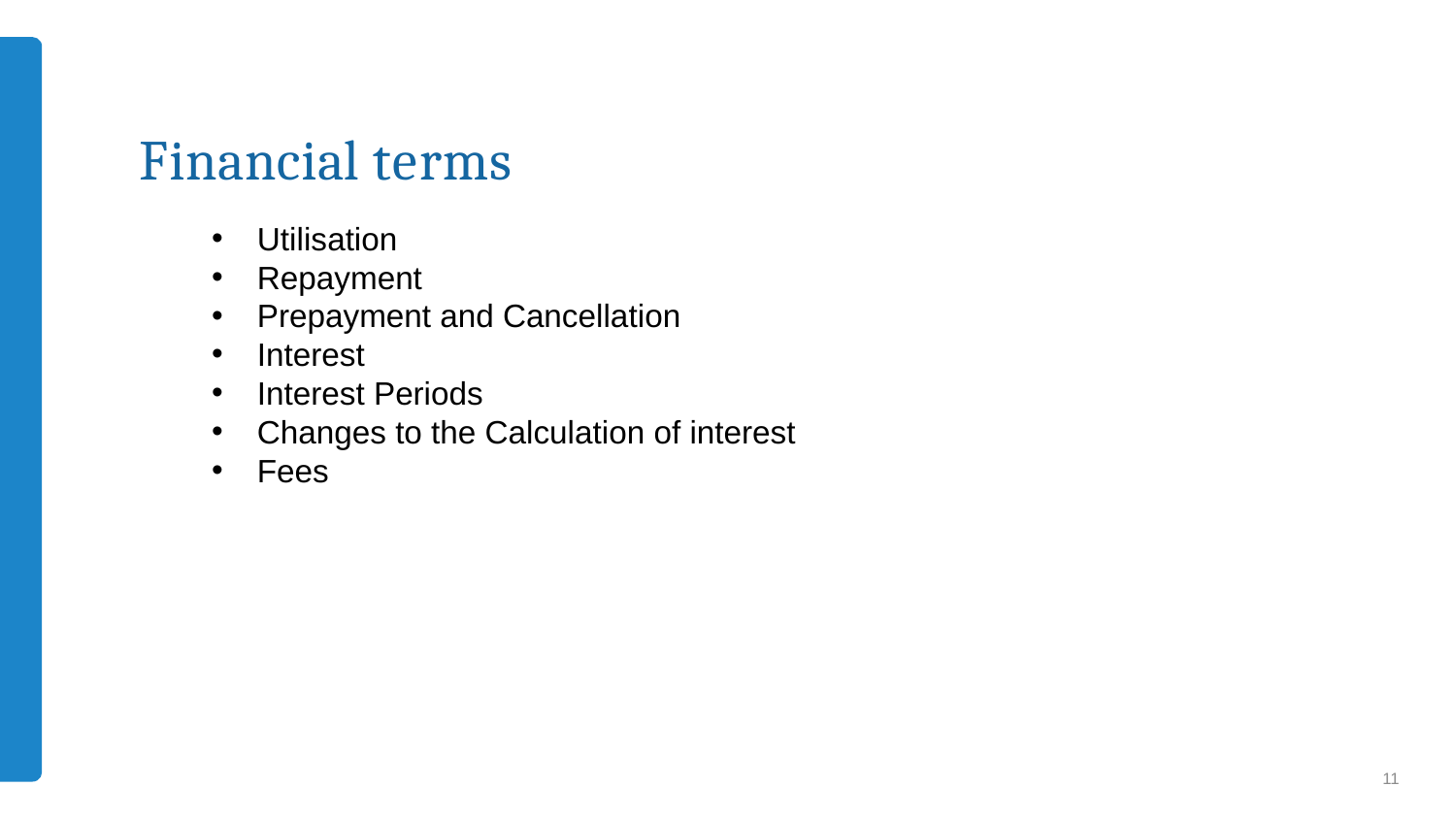

# Financial terms
Utilisation
Repayment
Prepayment and Cancellation
Interest
Interest Periods
Changes to the Calculation of interest
Fees

11